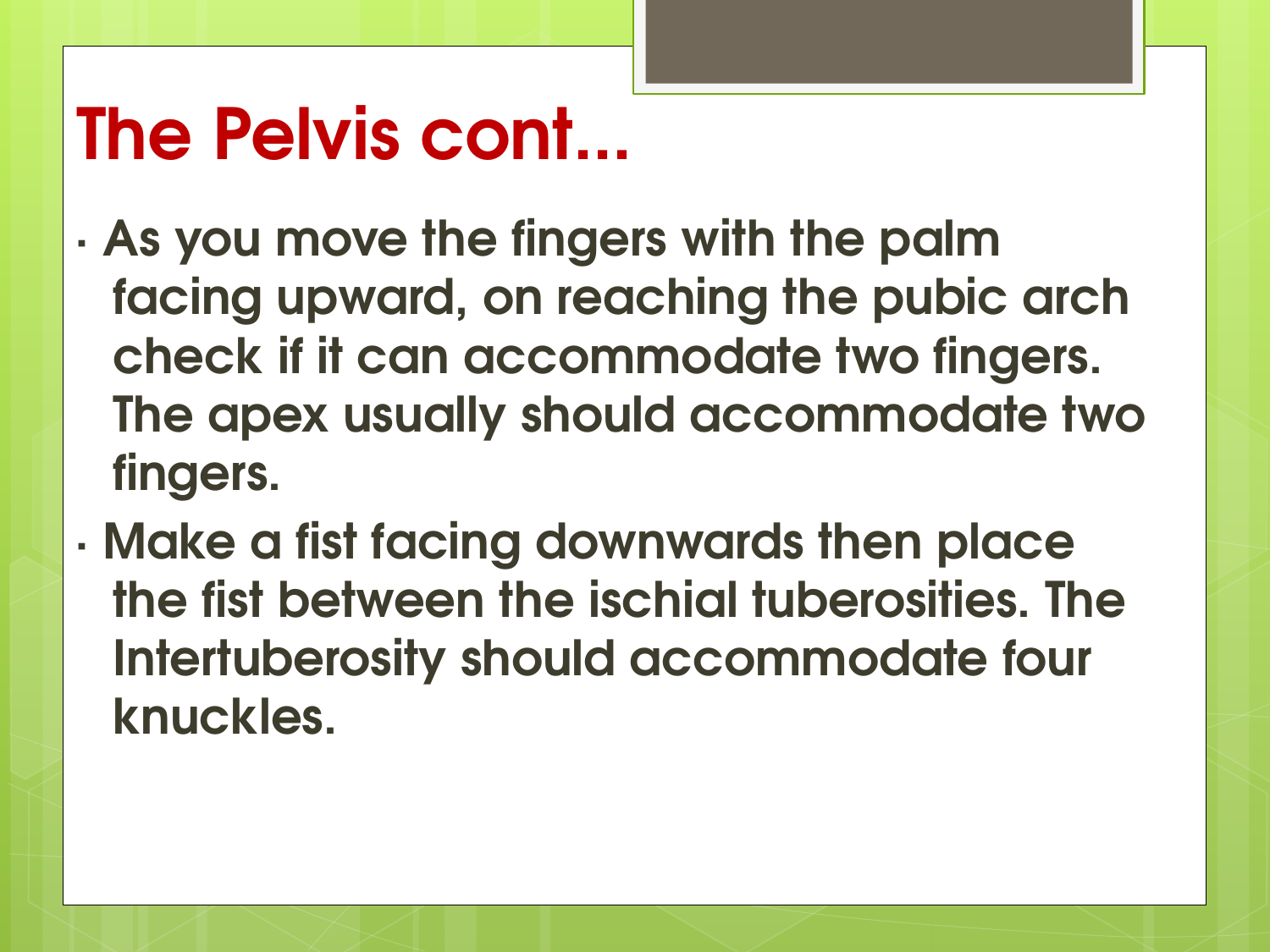

# The Pelvis cont...
· As you move the fingers with the palm facing upward, on reaching the pubic arch check if it can accommodate two fingers. The apex usually should accommodate two fingers.
· Make a fist facing downwards then place the fist between the ischial tuberosities. The Intertuberosity should accommodate four knuckles.